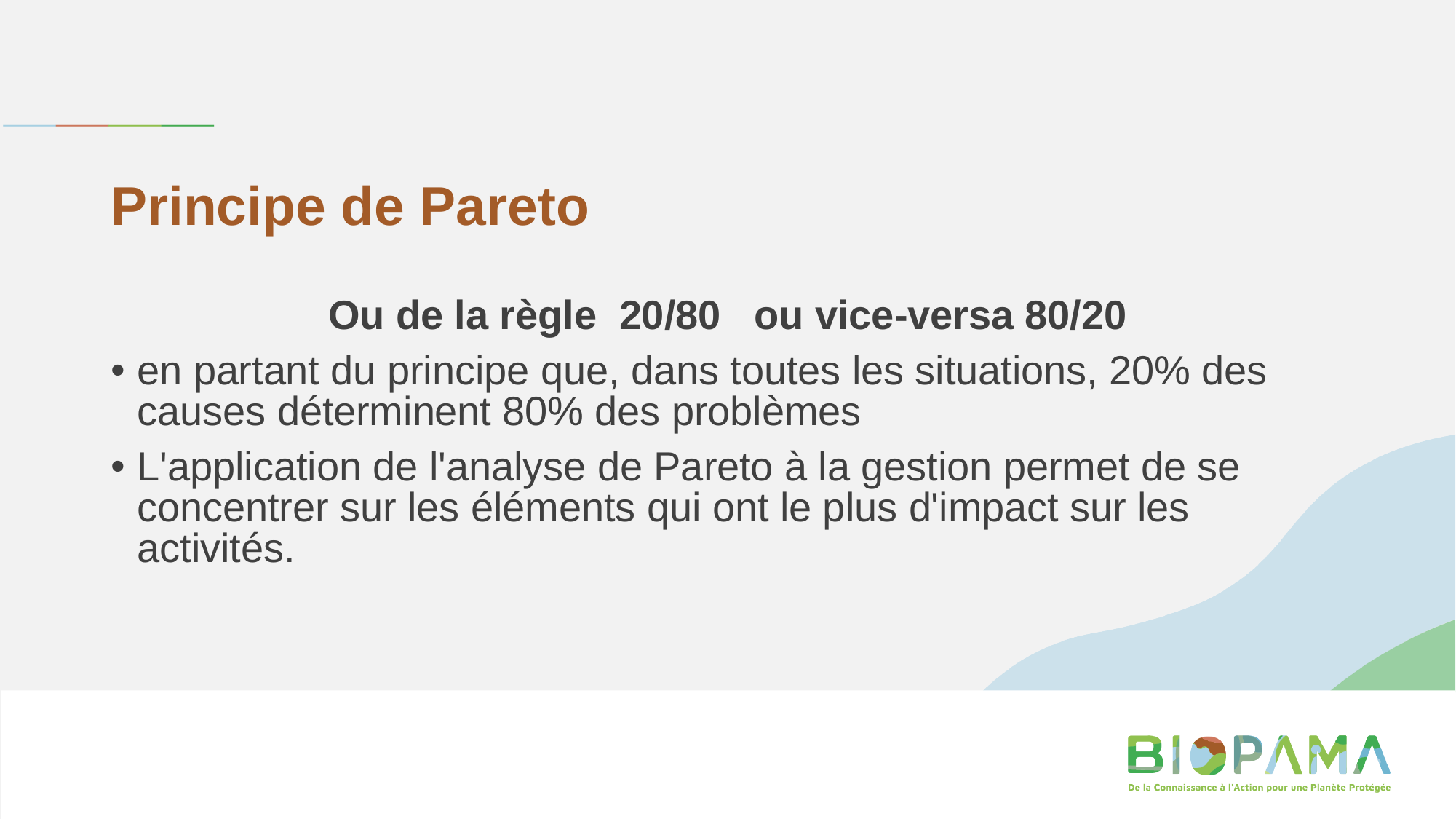

# Principe de Pareto
Ou de la règle  20/80   ou vice-versa 80/20
en partant du principe que, dans toutes les situations, 20% des causes déterminent 80% des problèmes
L'application de l'analyse de Pareto à la gestion permet de se concentrer sur les éléments qui ont le plus d'impact sur les activités.